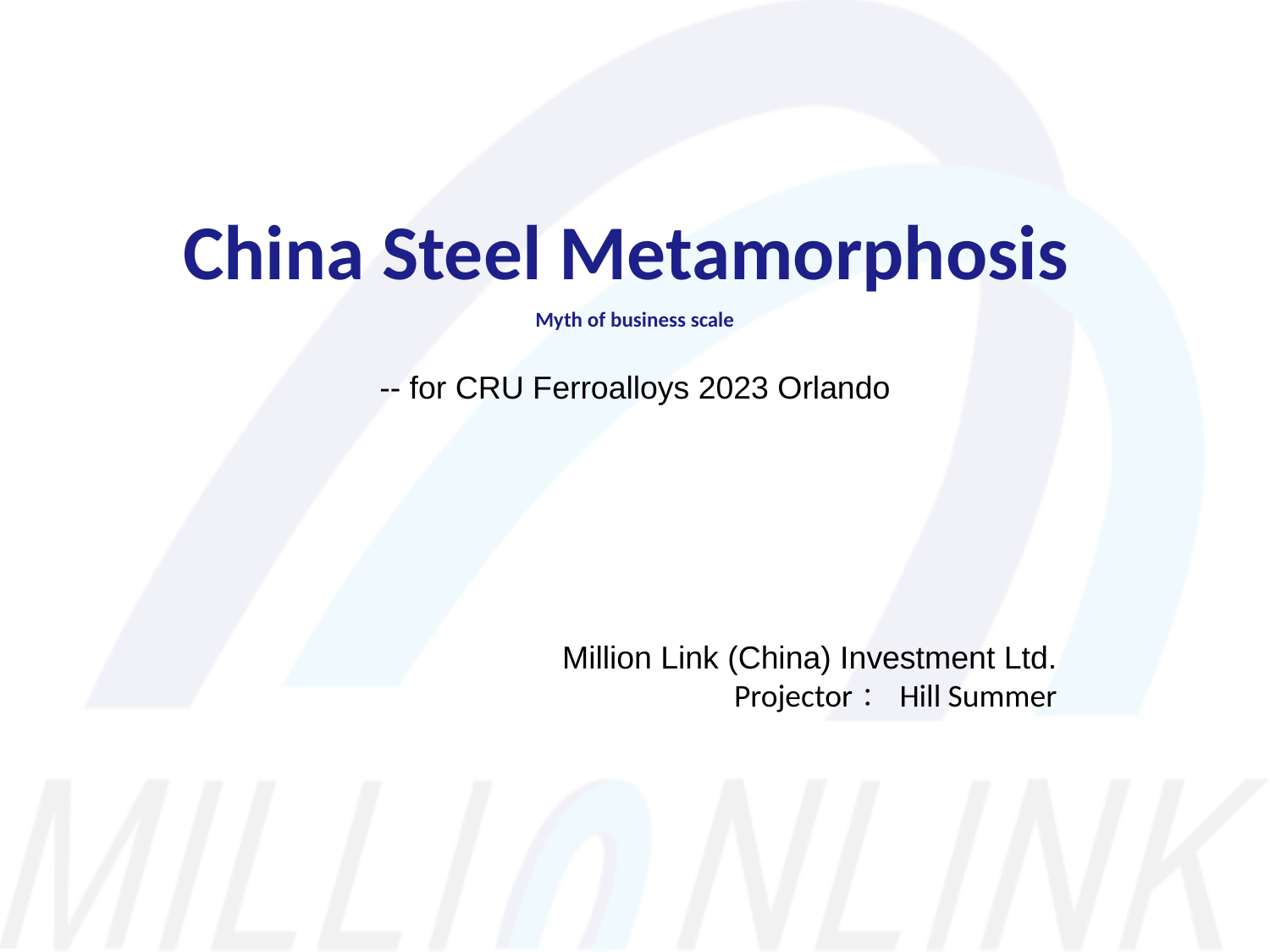

China Steel Metamorphosis
Myth of business scale

-- for CRU Ferroalloys 2023 Orlando
# Million Link (China) Investment Ltd. Projector：Hill Summer